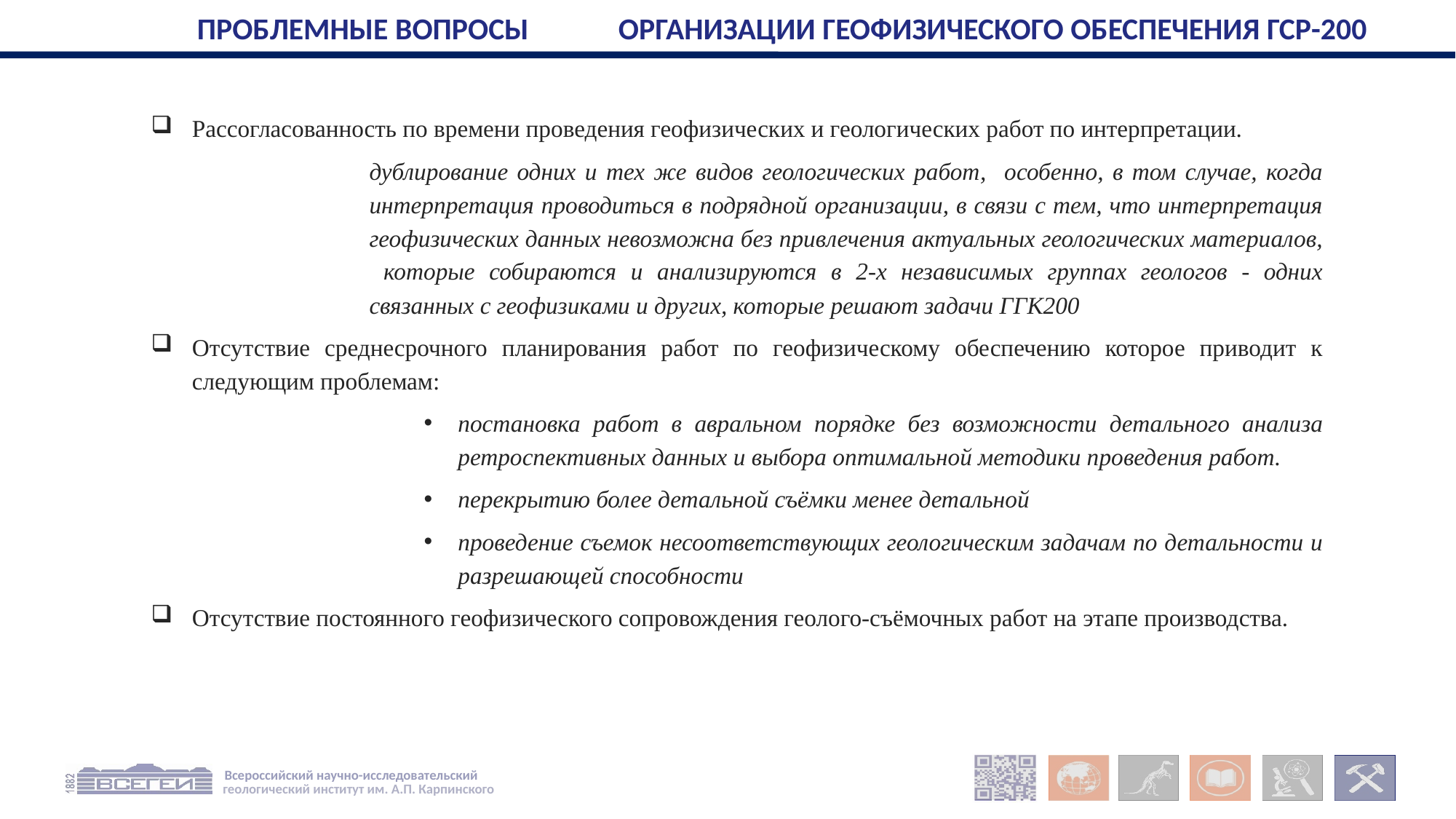

Проблемные вопросы             организации геофизического обеспечения ГСР-200

Рассогласованность по времени проведения геофизических и геологических работ по интерпретации.
дублирование одних и тех же видов геологических работ,  особенно, в том случае, когда интерпретация проводиться в подрядной организации, в связи с тем, что интерпретация геофизических данных невозможна без привлечения актуальных геологических материалов,  которые собираются и анализируются в 2-х независимых группах геологов - одних связанных с геофизиками и других, которые решают задачи ГГК200
Отсутствие среднесрочного планирования работ по геофизическому обеспечению которое приводит к следующим проблемам:
постановка работ в авральном порядке без возможности детального анализа ретроспективных данных и выбора оптимальной методики проведения работ.
перекрытию более детальной съёмки менее детальной
проведение съемок несоответствующих геологическим задачам по детальности и разрешающей способности
Отсутствие постоянного геофизического сопровождения геолого-съёмочных работ на этапе производства.